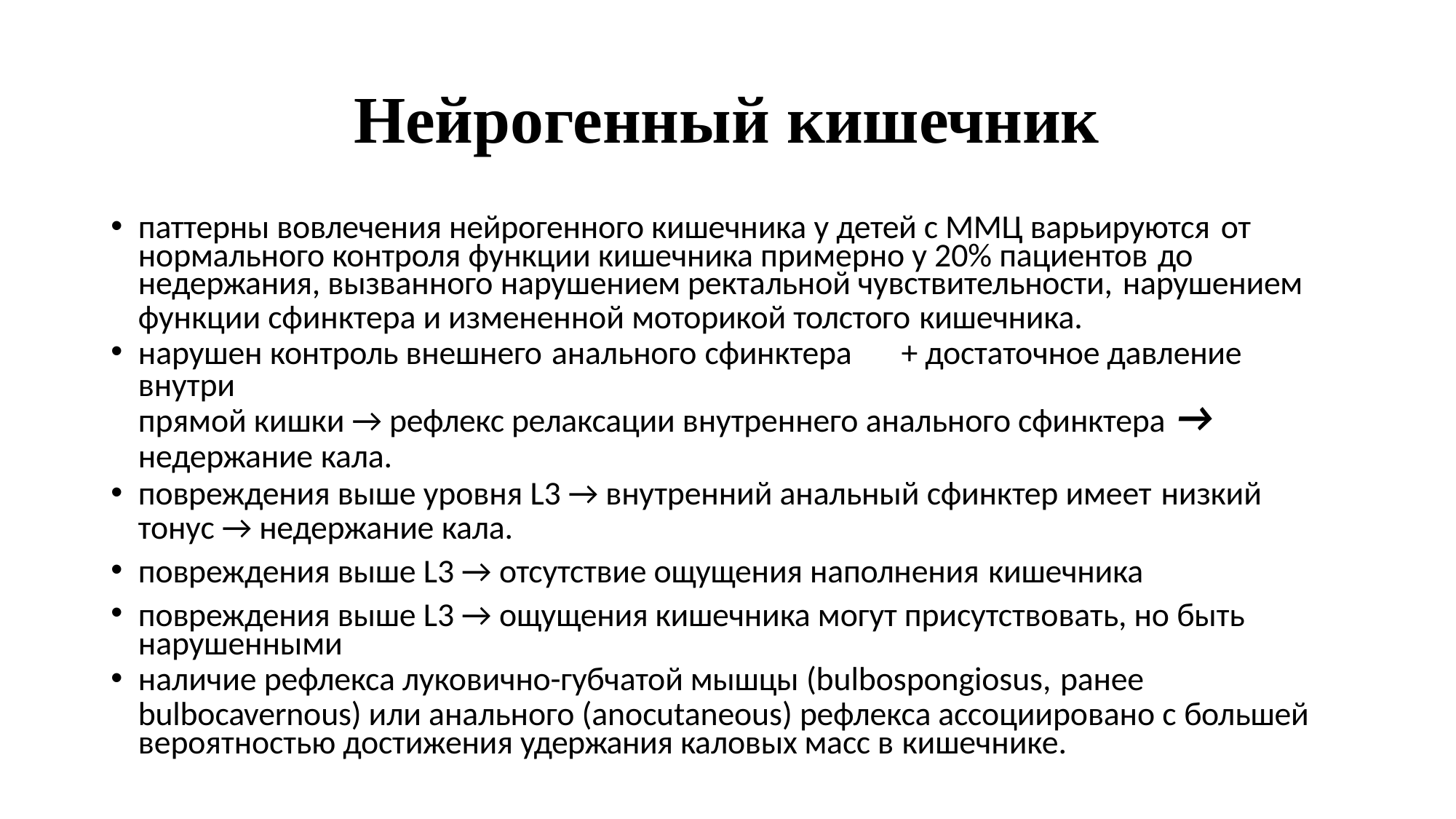

# Нейрогенный кишечник
паттерны вовлечения нейрогенного кишечника у детей с MMЦ варьируются от
нормального контроля функции кишечника примерно у 20% пациентов до
недержания, вызванного нарушением ректальной чувствительности, нарушением
функции сфинктера и измененной моторикой толстого кишечника.
нарушен контроль внешнего анального сфинктера	+ достаточное давление внутри
прямой кишки → рефлекс релаксации внутреннего анального сфинктера →
недержание кала.
повреждения выше уровня L3 → внутренний анальный сфинктер имеет низкий
тонус → недержание кала.
повреждения выше L3 → отсутствие ощущения наполнения кишечника
повреждения выше L3 → ощущения кишечника могут присутствовать, но быть  нарушенными
наличие рефлекса луковично-губчатой мышцы (bulbospongiosus, ранее
bulbocavernous) или анального (anocutaneous) рефлекса ассоциировано с большей  вероятностью достижения удержания каловых масс в кишечнике.